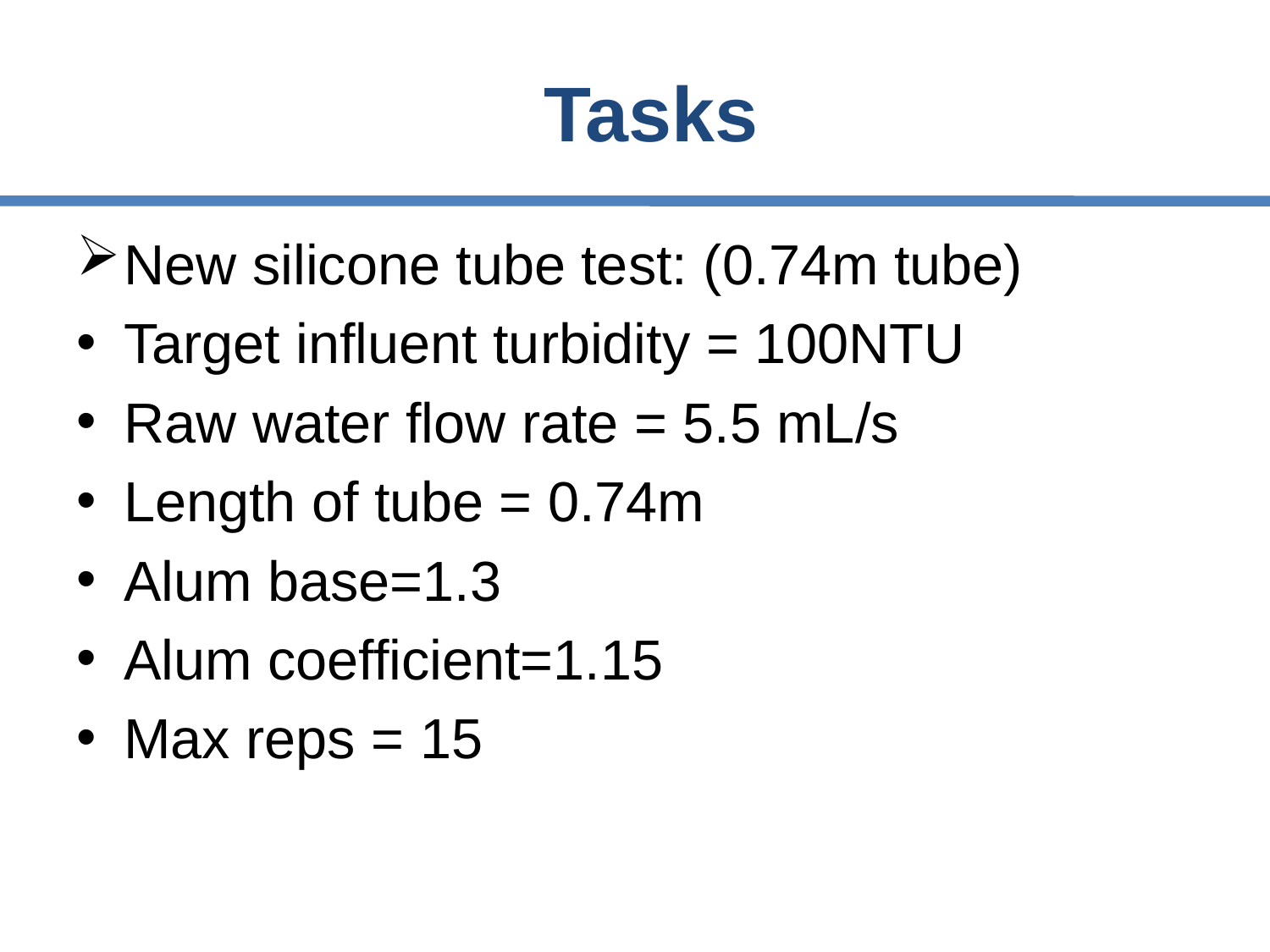

# Tasks
New silicone tube test: (0.74m tube)
Target influent turbidity = 100NTU
Raw water flow rate = 5.5 mL/s
Length of tube = 0.74m
Alum base=1.3
Alum coefficient=1.15
Max reps = 15